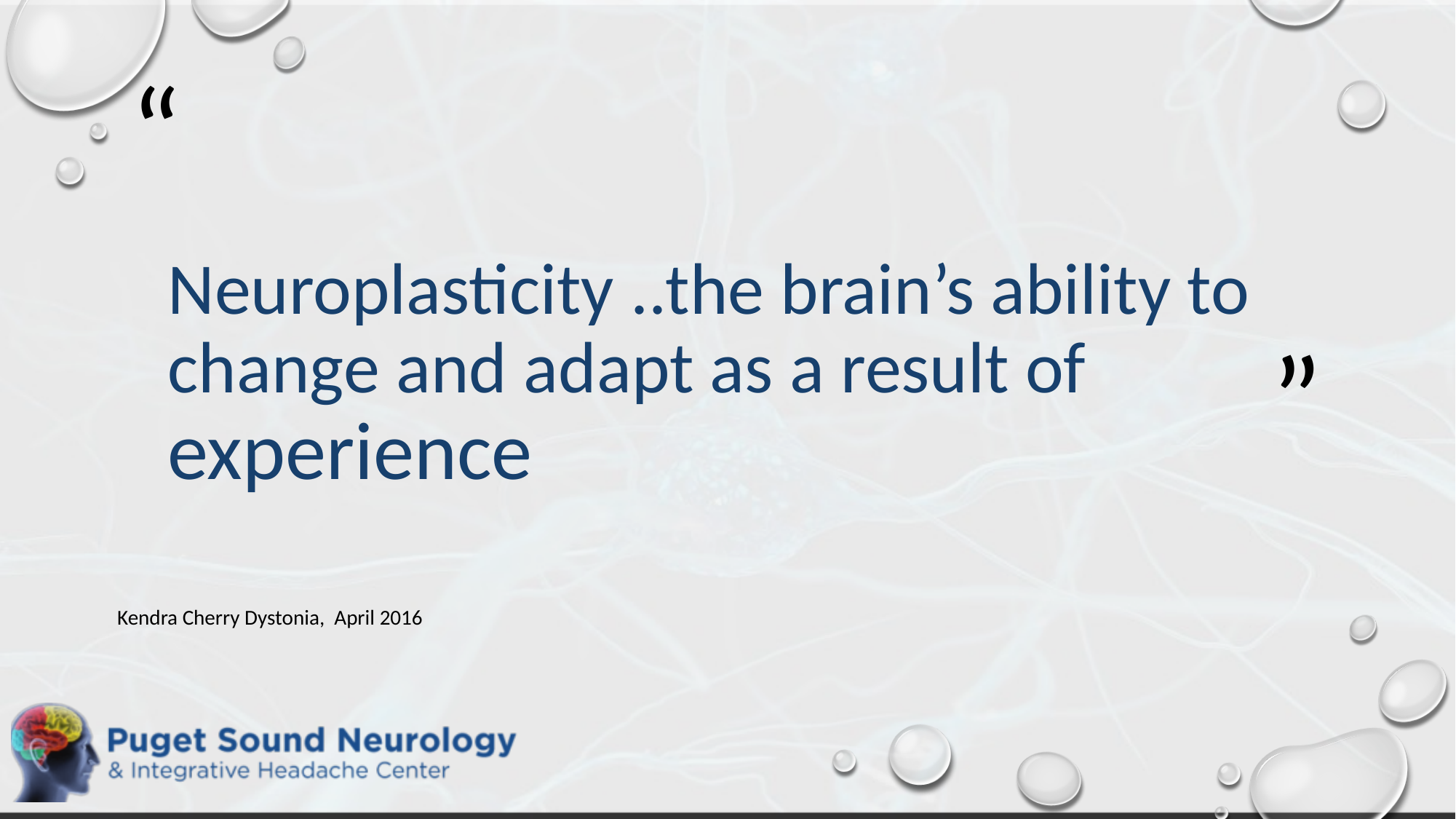

# Neuroplasticity ..the brain’s ability to change and adapt as a result of experience
Kendra Cherry Dystonia,  April 2016